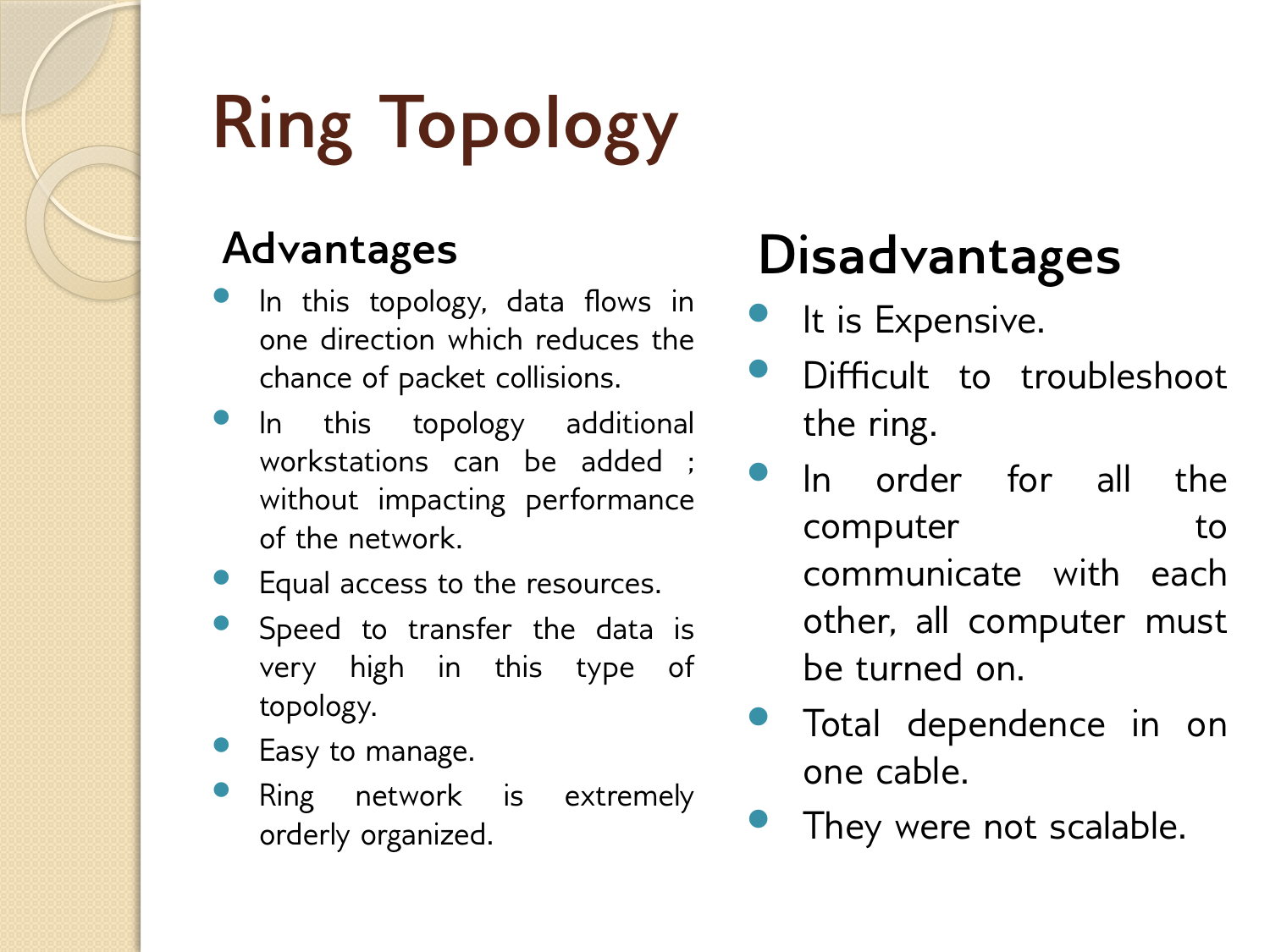

# Ring Topology
Advantages
In this topology, data flows in one direction which reduces the chance of packet collisions.
In this topology additional workstations can be added ; without impacting performance of the network.
Equal access to the resources.
Speed to transfer the data is very high in this type of topology.
Easy to manage.
Ring network is extremely orderly organized.

Disadvantages
It is Expensive.
Difficult to troubleshoot the ring.
In order for all the computer to communicate with each other, all computer must be turned on.
Total dependence in on one cable.
They were not scalable.